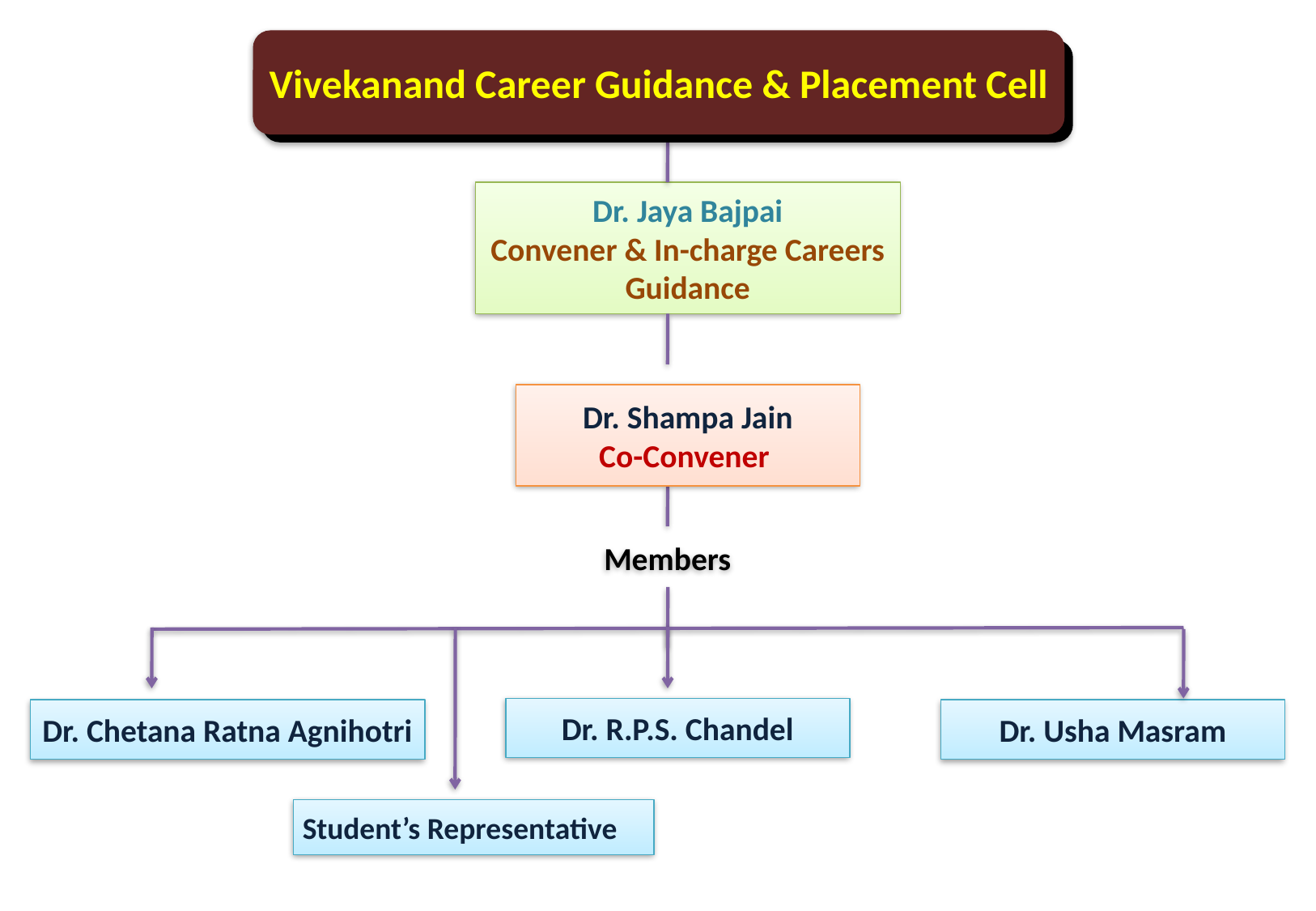

Vivekanand Career Guidance & Placement Cell

Dr. Jaya Bajpai
Convener & In-charge Careers Guidance
Dr. Shampa Jain
Co-Convener
Members
Dr. R.P.S. Chandel
Dr. Chetana Ratna Agnihotri
Dr. Usha Masram
Student’s Representative